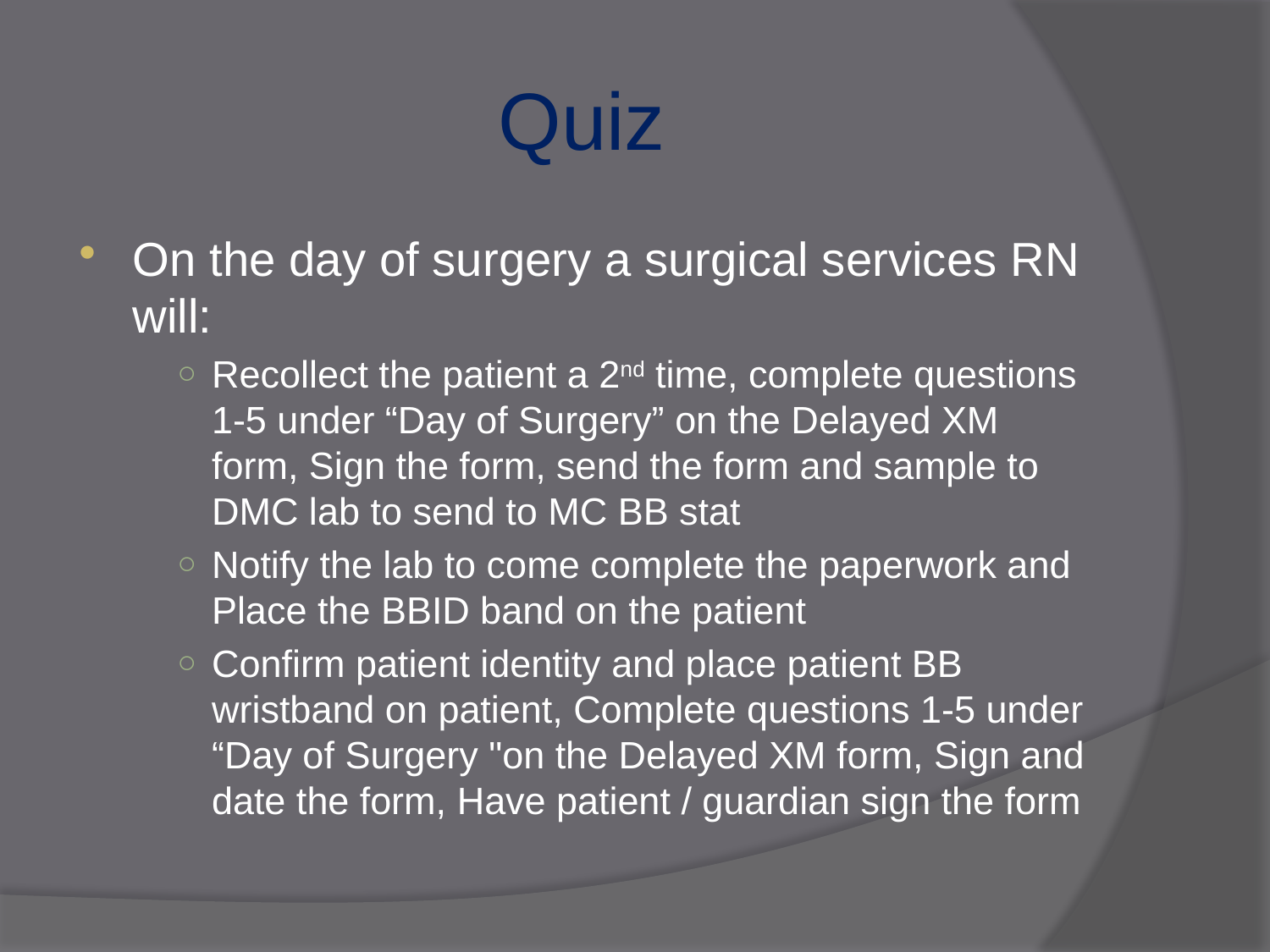

# Quiz
On the day of surgery a surgical services RN will:
Recollect the patient a 2nd time, complete questions 1-5 under “Day of Surgery” on the Delayed XM form, Sign the form, send the form and sample to DMC lab to send to MC BB stat
Notify the lab to come complete the paperwork and Place the BBID band on the patient
Confirm patient identity and place patient BB wristband on patient, Complete questions 1-5 under “Day of Surgery "on the Delayed XM form, Sign and date the form, Have patient / guardian sign the form